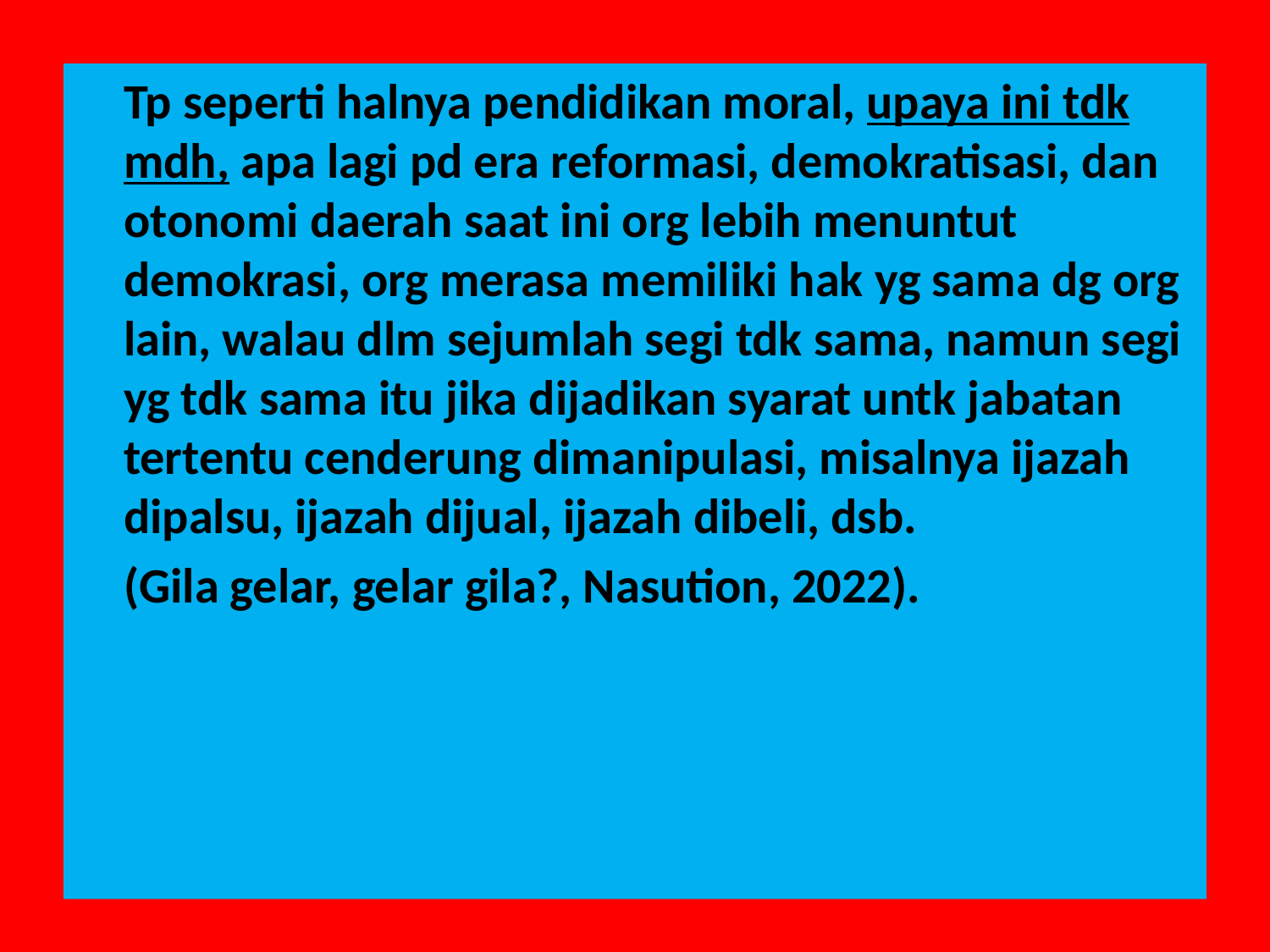

Tp seperti halnya pendidikan moral, upaya ini tdk mdh, apa lagi pd era reformasi, demokratisasi, dan otonomi daerah saat ini org lebih menuntut demokrasi, org merasa memiliki hak yg sama dg org lain, walau dlm sejumlah segi tdk sama, namun segi yg tdk sama itu jika dijadikan syarat untk jabatan tertentu cenderung dimanipulasi, misalnya ijazah dipalsu, ijazah dijual, ijazah dibeli, dsb.
	(Gila gelar, gelar gila?, Nasution, 2022).